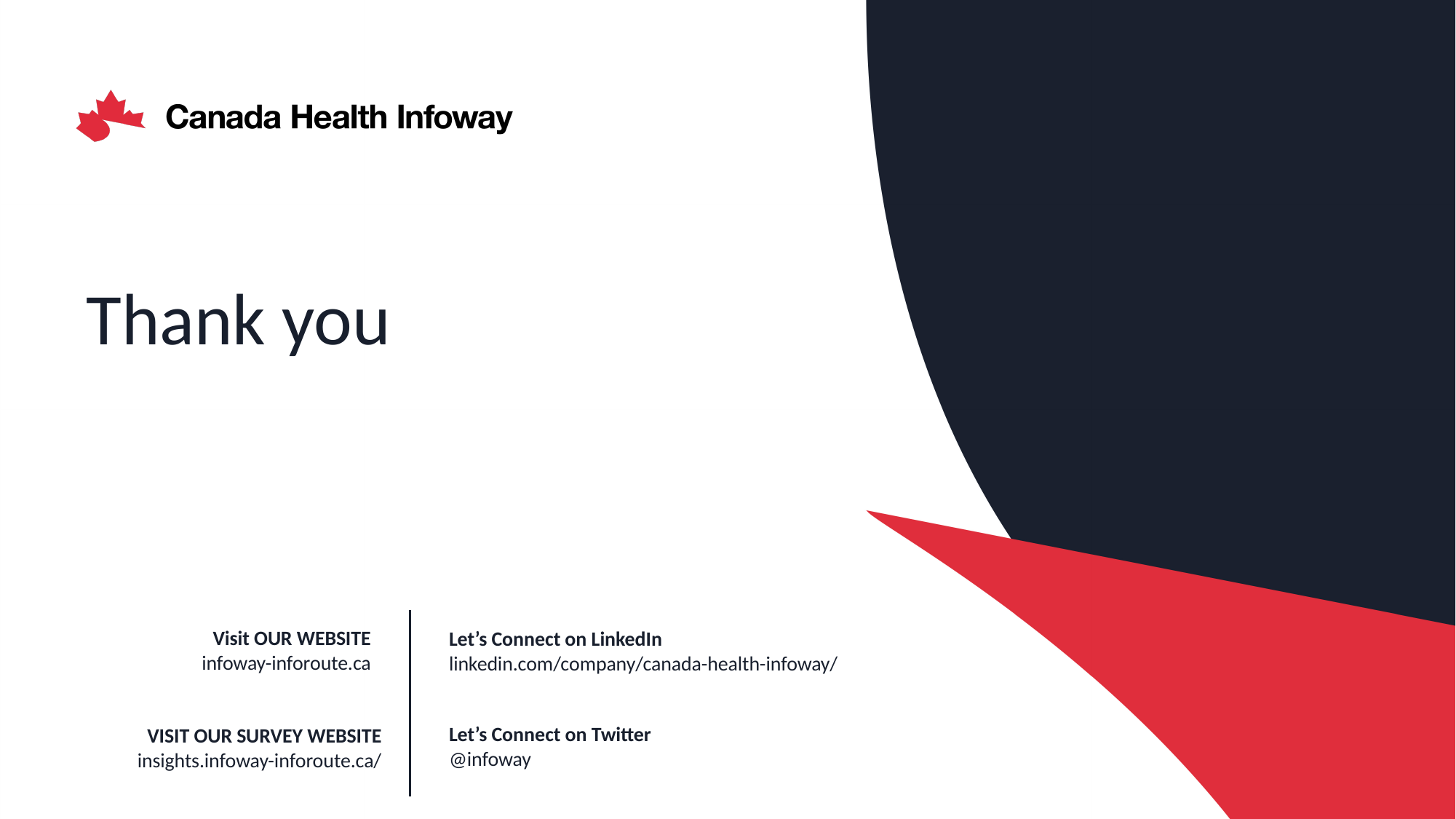

# Thank you
17
©2022 Canada Health Infoway